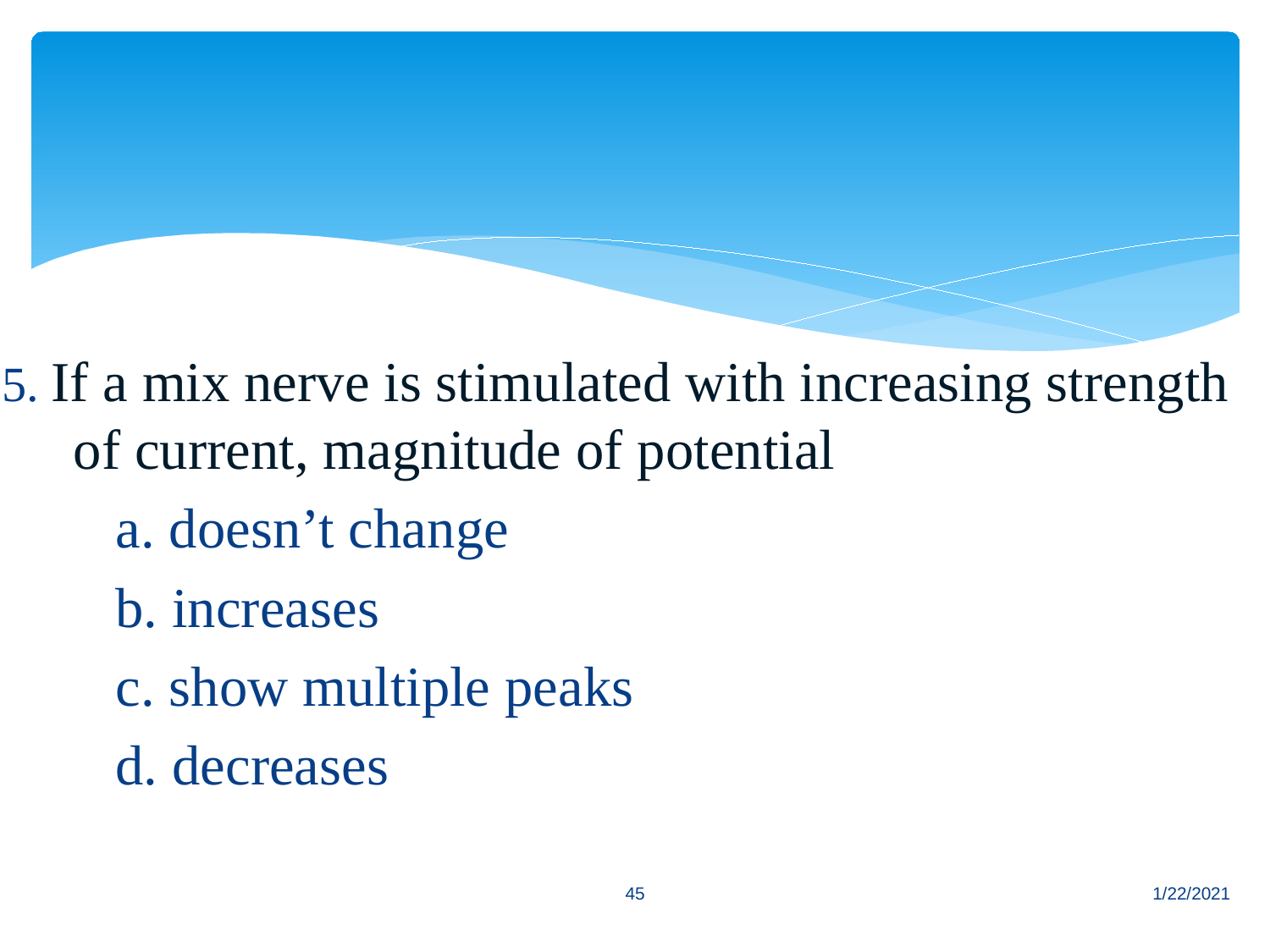

#
5. If a mix nerve is stimulated with increasing strength of current, magnitude of potential
        a. doesn’t change
        b. increases
        c. show multiple peaks
        d. decreases

45
1/22/2021